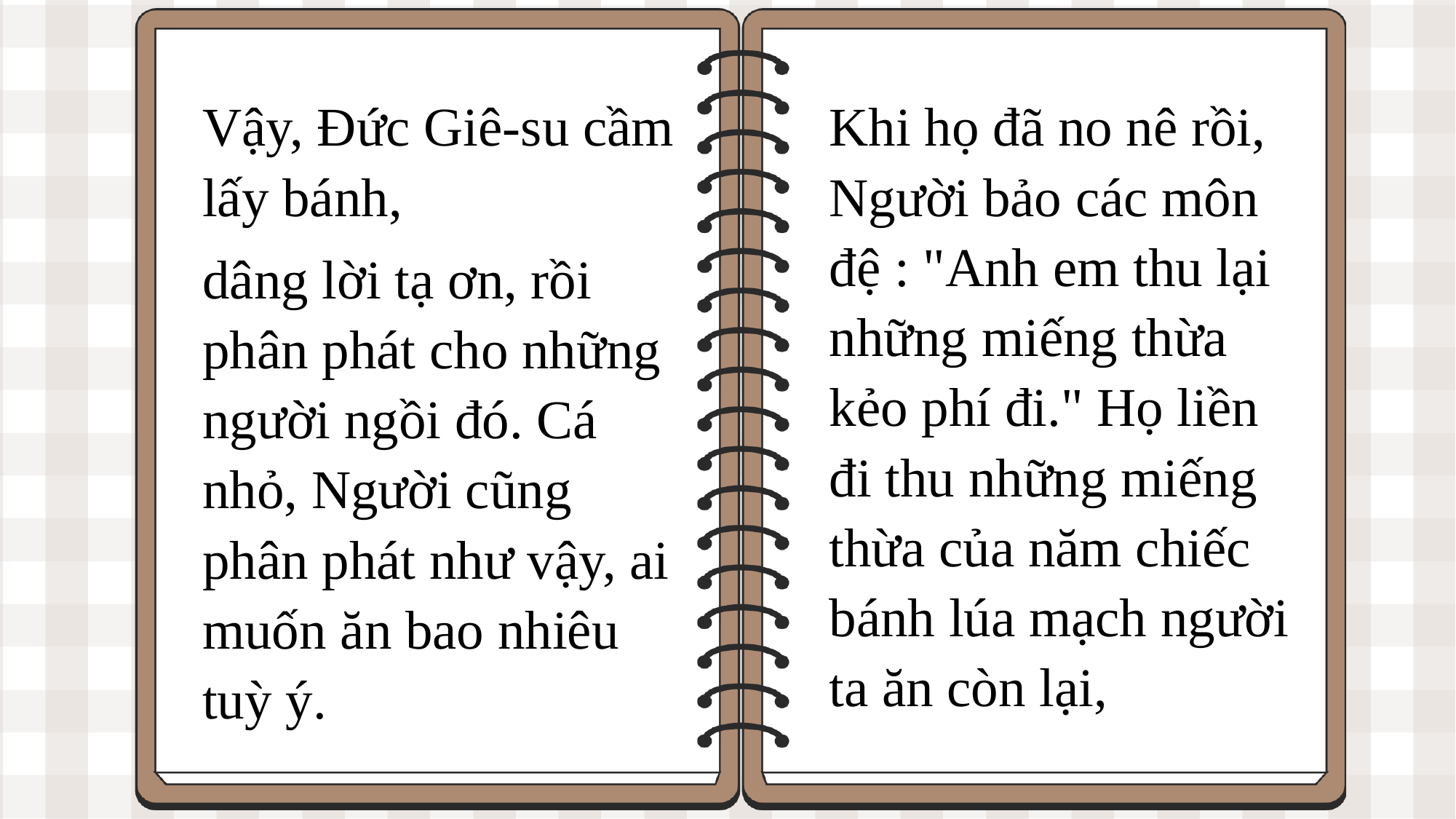

Vậy, Đức Giê-su cầm lấy bánh,
dâng lời tạ ơn, rồi phân phát cho những người ngồi đó. Cá nhỏ, Người cũng phân phát như vậy, ai muốn ăn bao nhiêu tuỳ ý.
Khi họ đã no nê rồi, Người bảo các môn đệ : "Anh em thu lại những miếng thừa kẻo phí đi." Họ liền đi thu những miếng thừa của năm chiếc bánh lúa mạch người ta ăn còn lại,